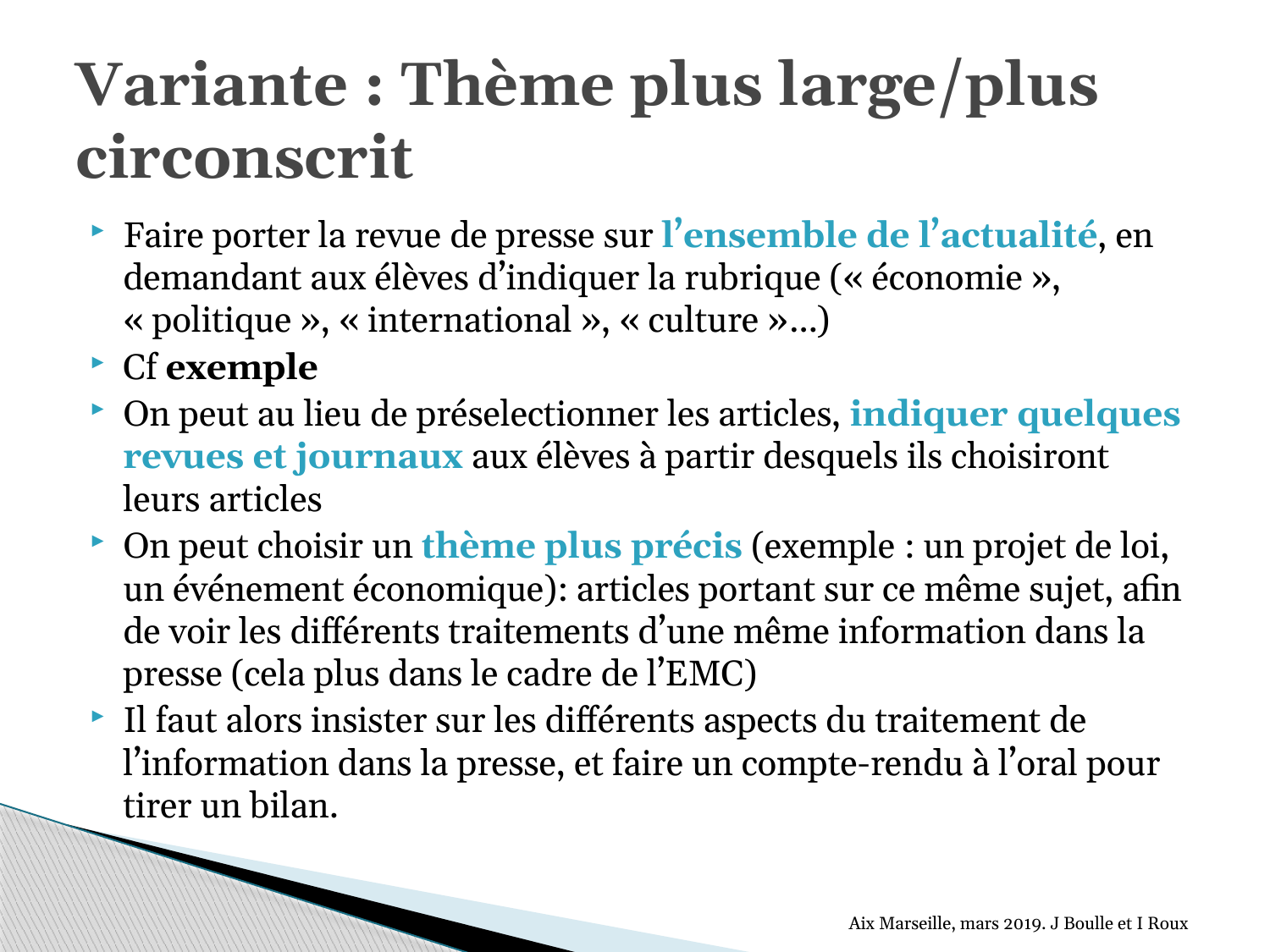

# Variante : Thème plus large/plus circonscrit
Faire porter la revue de presse sur l’ensemble de l’actualité, en demandant aux élèves d’indiquer la rubrique (« économie », « politique », « international », « culture »…)
Cf exemple
On peut au lieu de préselectionner les articles, indiquer quelques revues et journaux aux élèves à partir desquels ils choisiront leurs articles
On peut choisir un thème plus précis (exemple : un projet de loi, un événement économique): articles portant sur ce même sujet, afin de voir les différents traitements d’une même information dans la presse (cela plus dans le cadre de l’EMC)
Il faut alors insister sur les différents aspects du traitement de l’information dans la presse, et faire un compte-rendu à l’oral pour tirer un bilan.

Aix Marseille, mars 2019. J Boulle et I Roux